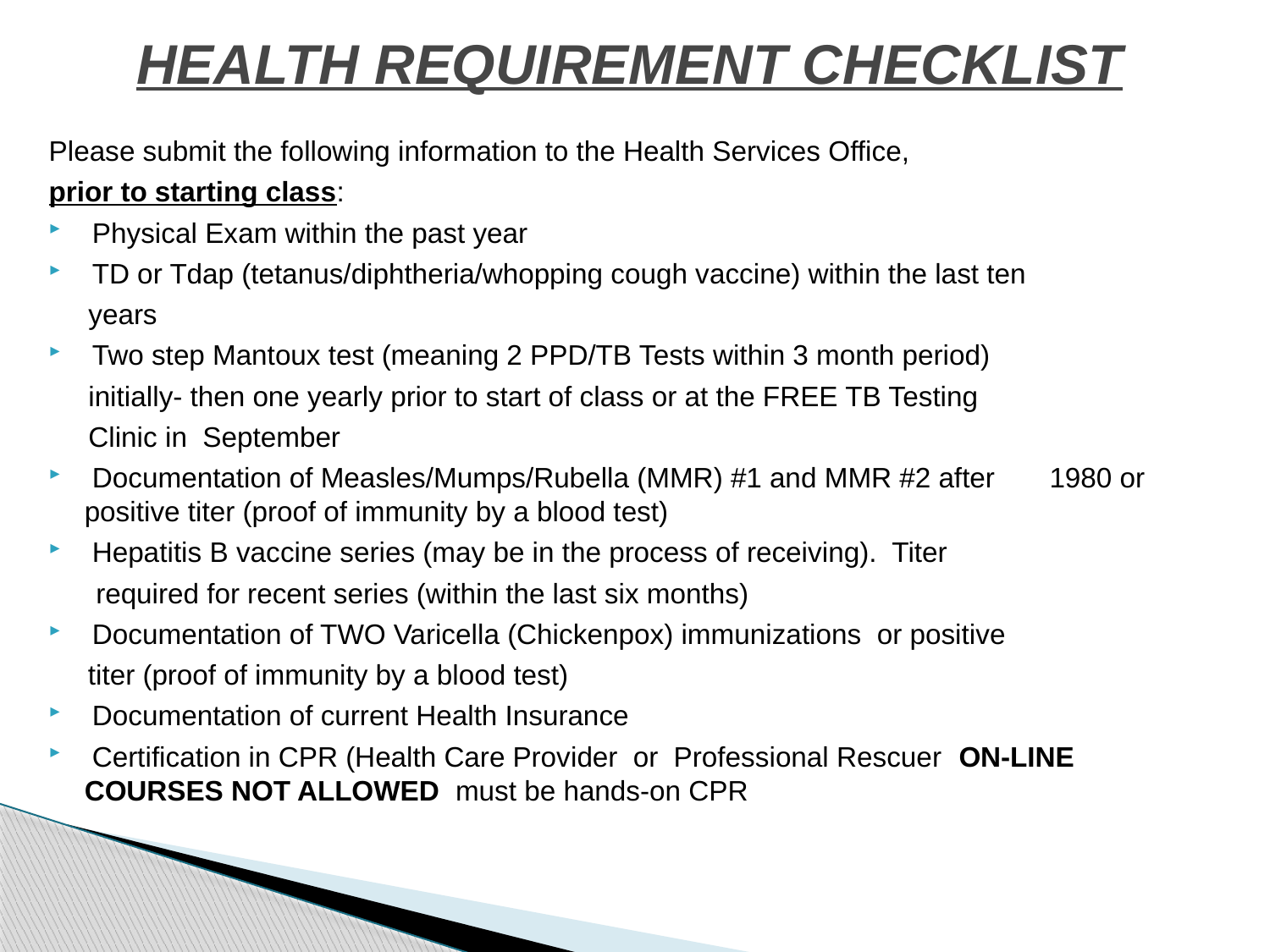

# HEALTH REQUIREMENT CHECKLIST
Please submit the following information to the Health Services Office,
prior to starting class:
 Physical Exam within the past year
⁭ TD or Tdap (tetanus/diphtheria/whopping cough vaccine) within the last ten
       years
⁭ Two step Mantoux test (meaning 2 PPD/TB Tests within 3 month period)
       initially- then one yearly prior to start of class or at the FREE TB Testing
       Clinic in  September
⁭ Documentation of Measles/Mumps/Rubella (MMR) #1 and MMR #2 after       1980 or positive titer (proof of immunity by a blood test)
⁭ Hepatitis B vaccine series (may be in the process of receiving).  Titer
      required for recent series (within the last six months)
 Documentation of TWO Varicella (Chickenpox) immunizations  or positive
     titer (proof of immunity by a blood test)
⁭ Documentation of current Health Insurance
⁭ Certification in CPR (Health Care Provider  or  Professional Rescuer  ON-LINE COURSES NOT ALLOWED  must be hands-on CPR